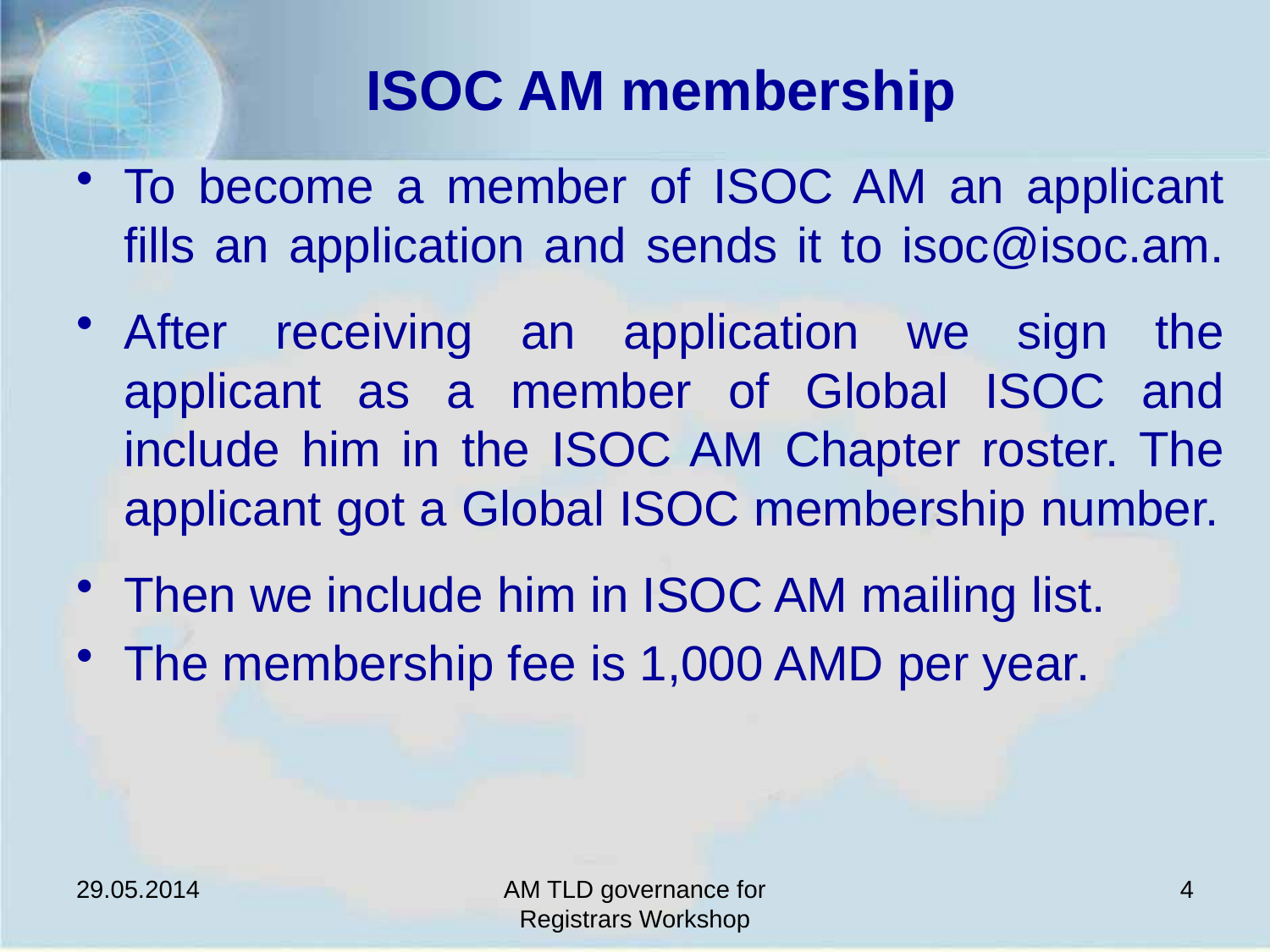

# ISOC AM membership
To become a member of ISOC AM an applicant fills an application and sends it to isoc@isoc.am.
After receiving an application we sign the applicant as a member of Global ISOC and include him in the ISOC AM Chapter roster. The applicant got a Global ISOC membership number.
Then we include him in ISOC AM mailing list.
The membership fee is 1,000 AMD per year.

29.05.2014
AM TLD governance for Registrars Workshop
4